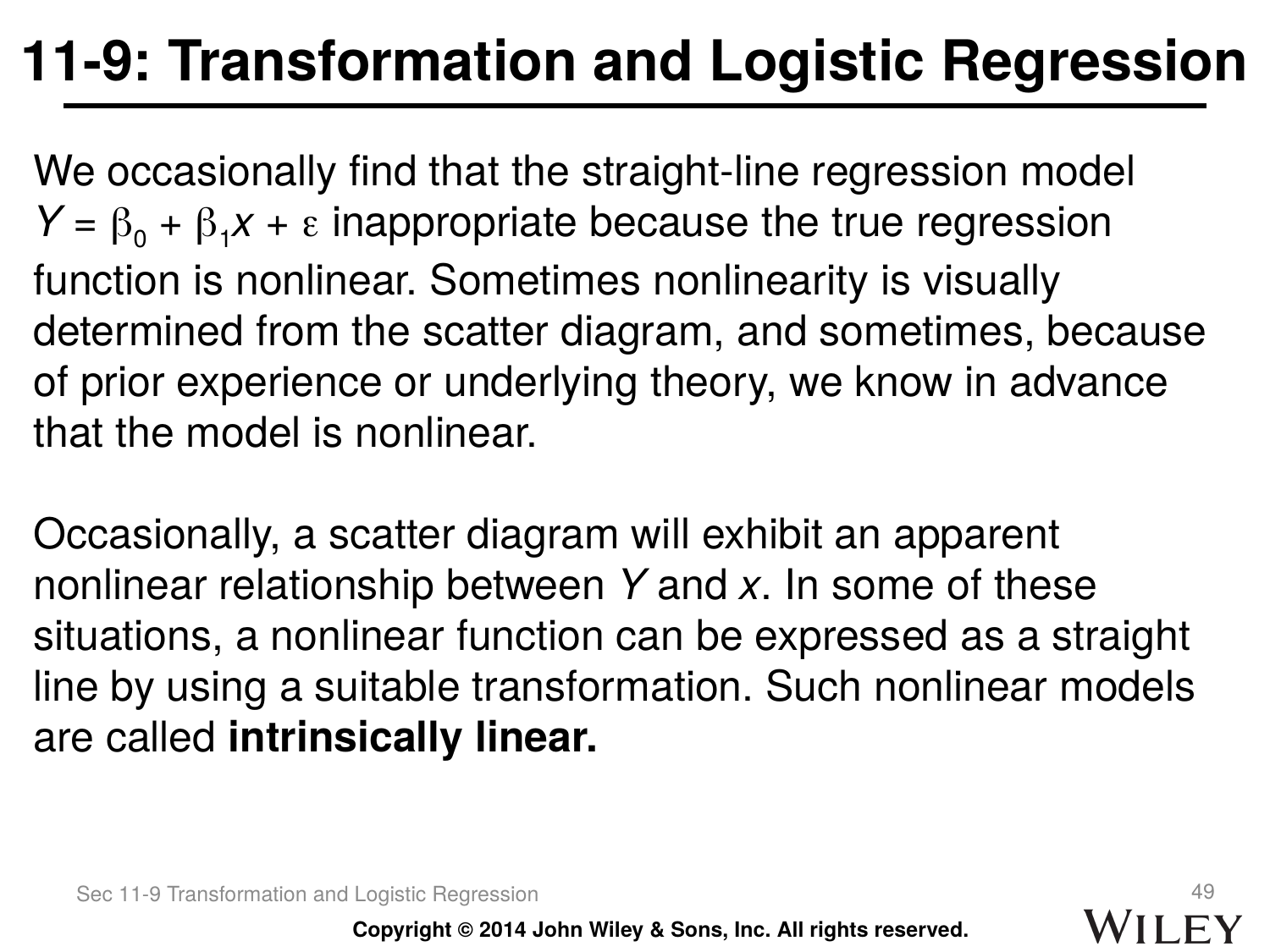

# 11-9: Transformation and Logistic Regression
We occasionally find that the straight-line regression model
Y = β0 + β1x + ε inappropriate because the true regression function is nonlinear. Sometimes nonlinearity is visually determined from the scatter diagram, and sometimes, because of prior experience or underlying theory, we know in advance that the model is nonlinear.

Occasionally, a scatter diagram will exhibit an apparent nonlinear relationship between Y and x. In some of these situations, a nonlinear function can be expressed as a straight line by using a suitable transformation. Such nonlinear models are called intrinsically linear.

Sec 11-9 Transformation and Logistic Regression
49